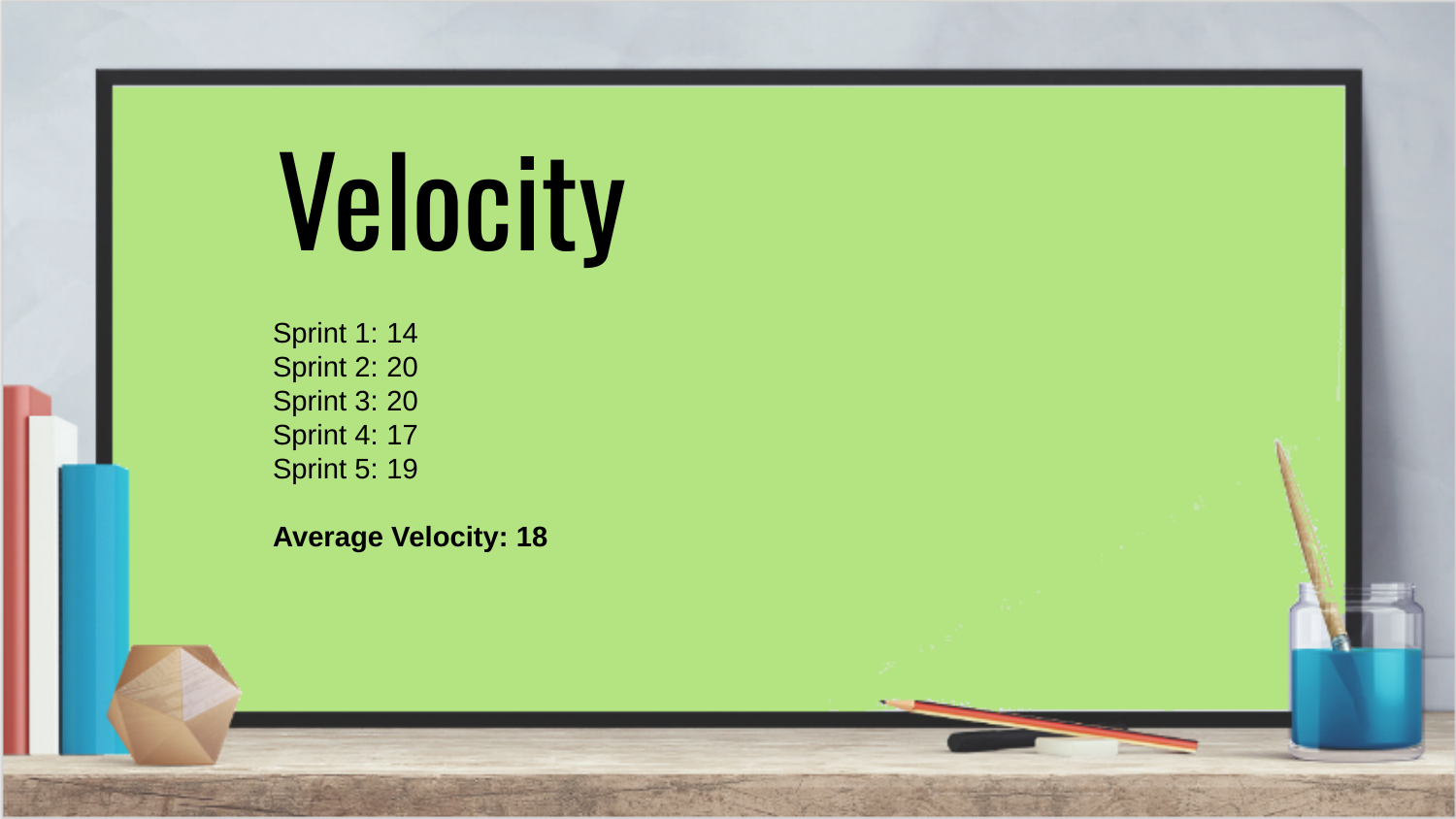

# Velocity
Sprint 1: 14
Sprint 2: 20
Sprint 3: 20
Sprint 4: 17
Sprint 5: 19

Average Velocity: 18